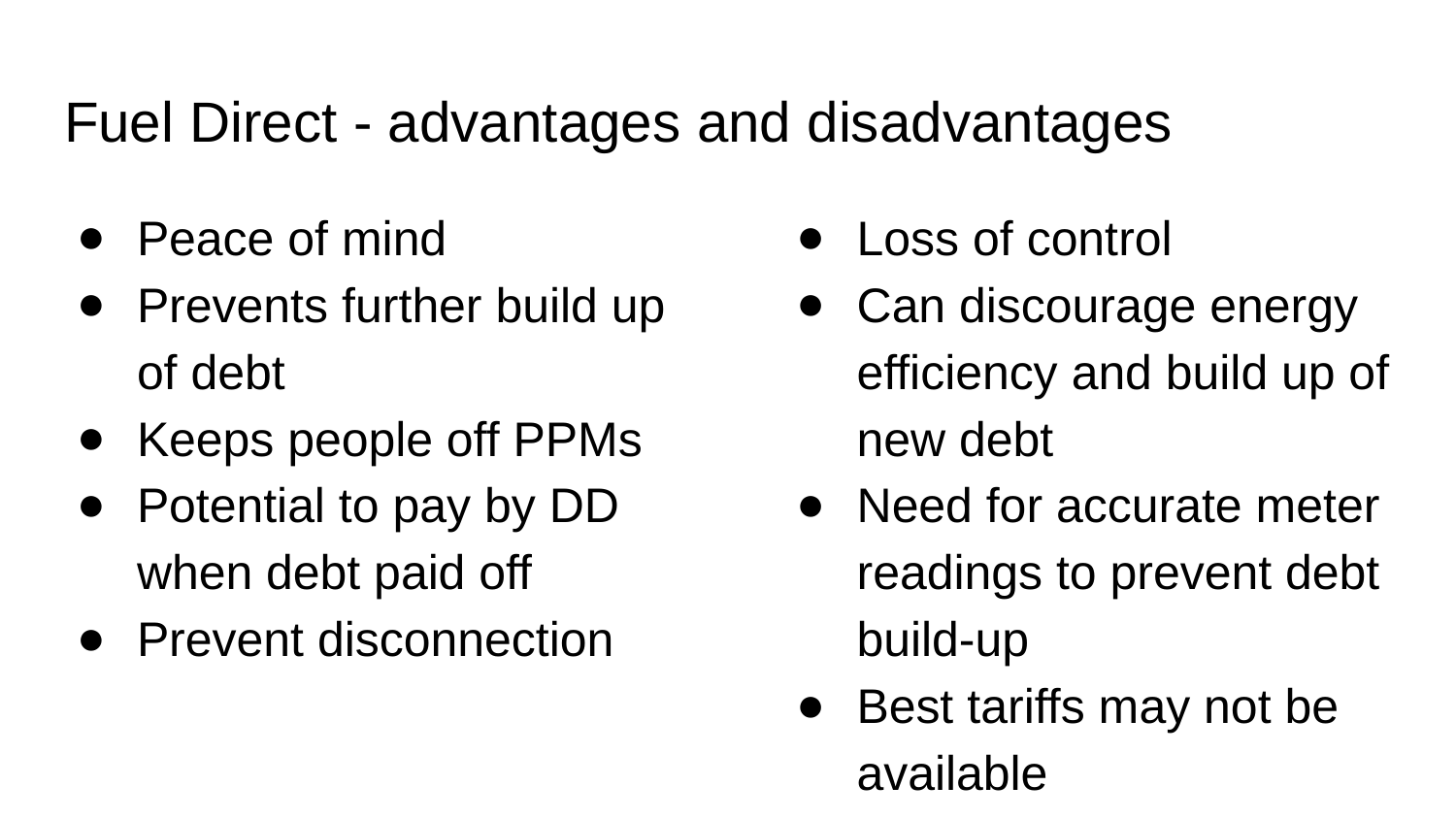

# Fuel Direct - advantages and disadvantages
Peace of mind
Prevents further build up of debt
Keeps people off PPMs
Potential to pay by DD when debt paid off
Prevent disconnection

Loss of control
Can discourage energy efficiency and build up of new debt
Need for accurate meter readings to prevent debt build-up
Best tariffs may not be available